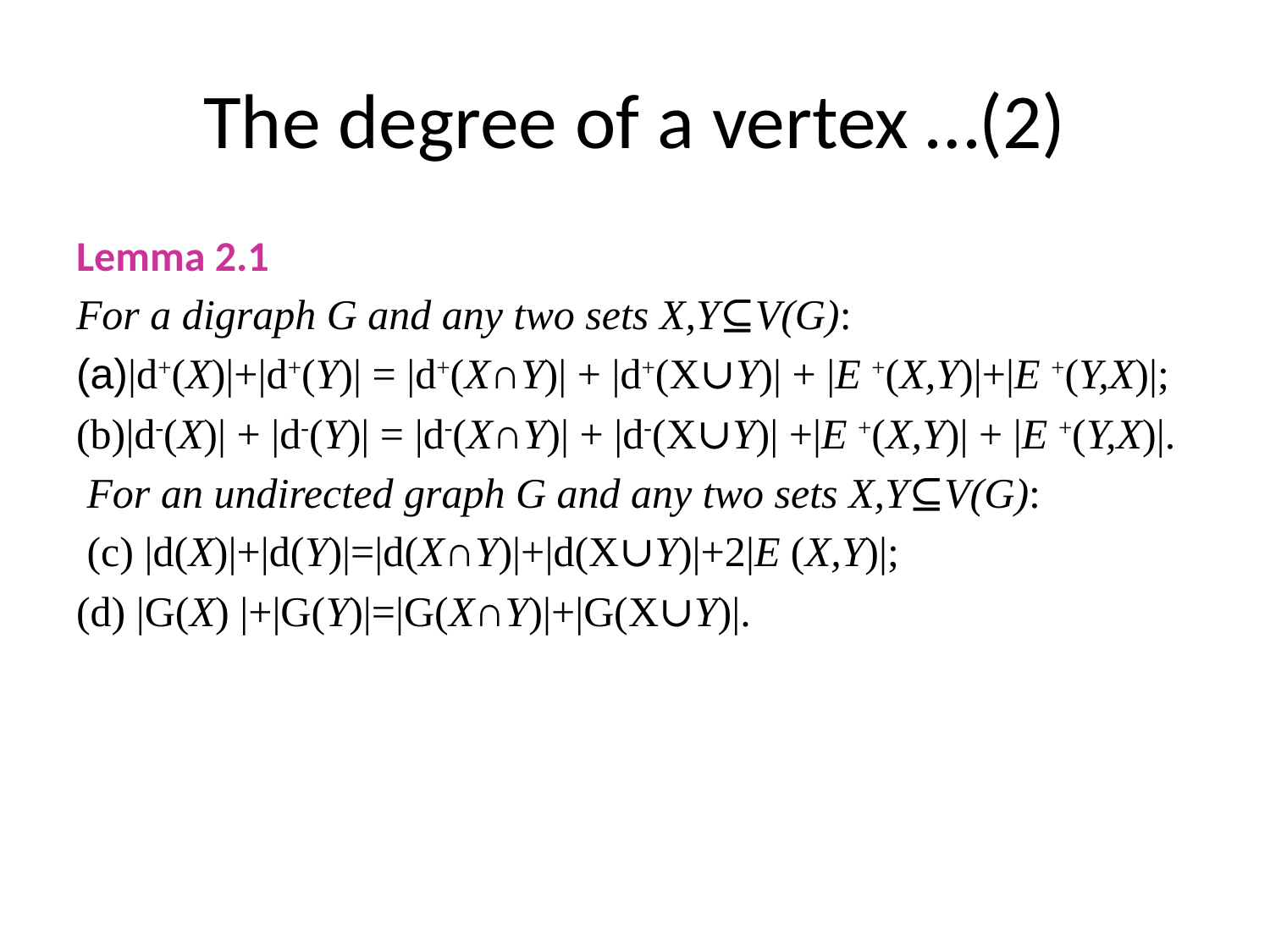

# The degree of a vertex …(2)
Lemma 2.1
For a digraph G and any two sets X,Y⊆V(G):
(a)|d+(X)|+|d+(Y)| = |d+(X∩Y)| + |d+(X∪Y)| + |E +(X,Y)|+|E +(Y,X)|;
(b)|d-(X)| + |d-(Y)| = |d-(X∩Y)| + |d-(X∪Y)| +|E +(X,Y)| + |E +(Y,X)|.
 For an undirected graph G and any two sets X,Y⊆V(G):
 (c) |d(X)|+|d(Y)|=|d(X∩Y)|+|d(X∪Y)|+2|E (X,Y)|;
(d) |G(X) |+|G(Y)|=|G(X∩Y)|+|G(X∪Y)|.